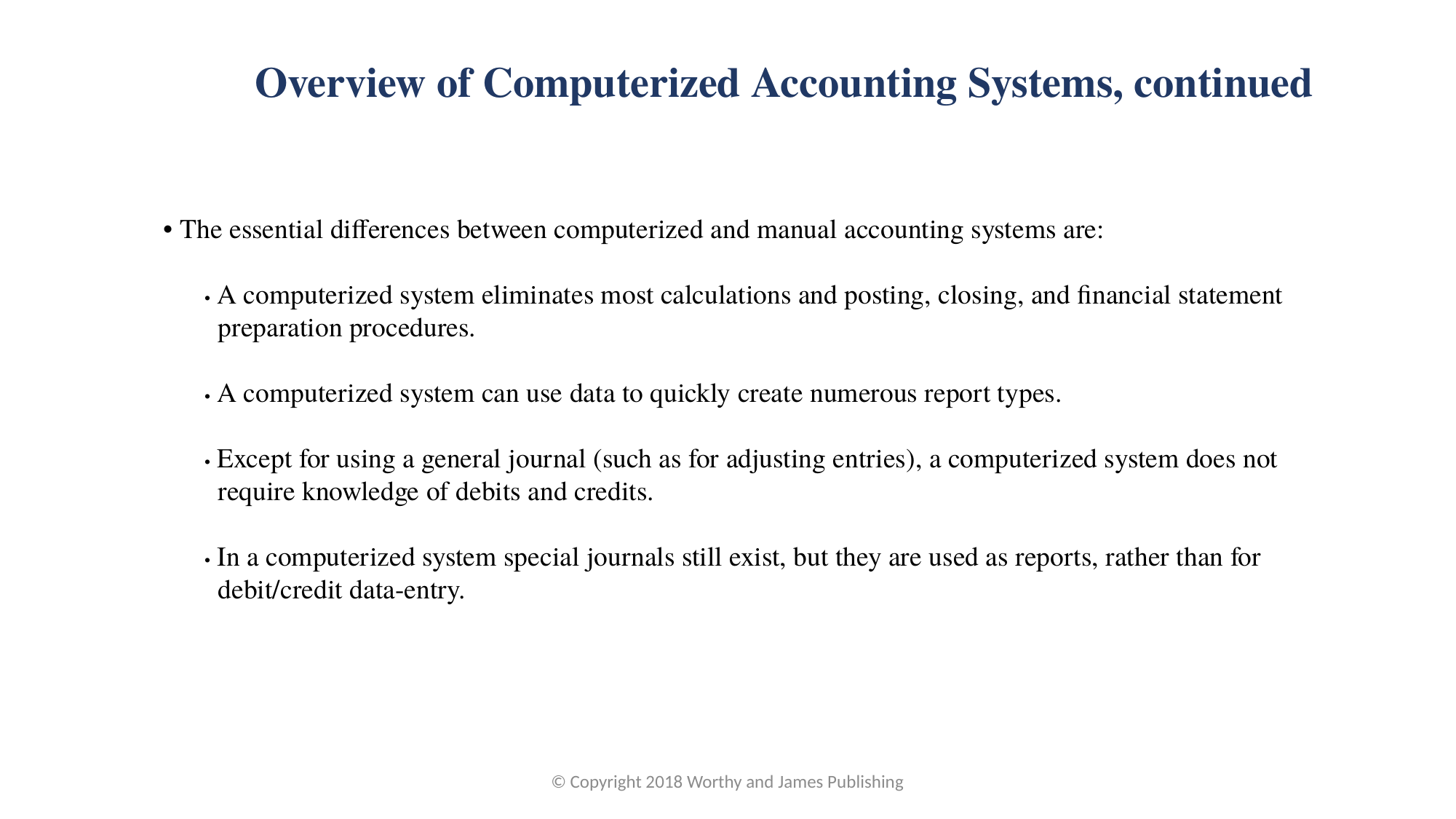

Overview of Computerized Accounting Systems, continued
• The essential differences between computerized and manual accounting systems are:

• A computerized system eliminates most calculations and posting, closing, and financial statement preparation procedures.

• A computerized system can use data to quickly create numerous report types.

• Except for using a general journal (such as for adjusting entries), a computerized system does not require knowledge of debits and credits.

• In a computerized system special journals still exist, but they are used as reports, rather than for  debit/credit data-entry.
© Copyright 2018 Worthy and James Publishing